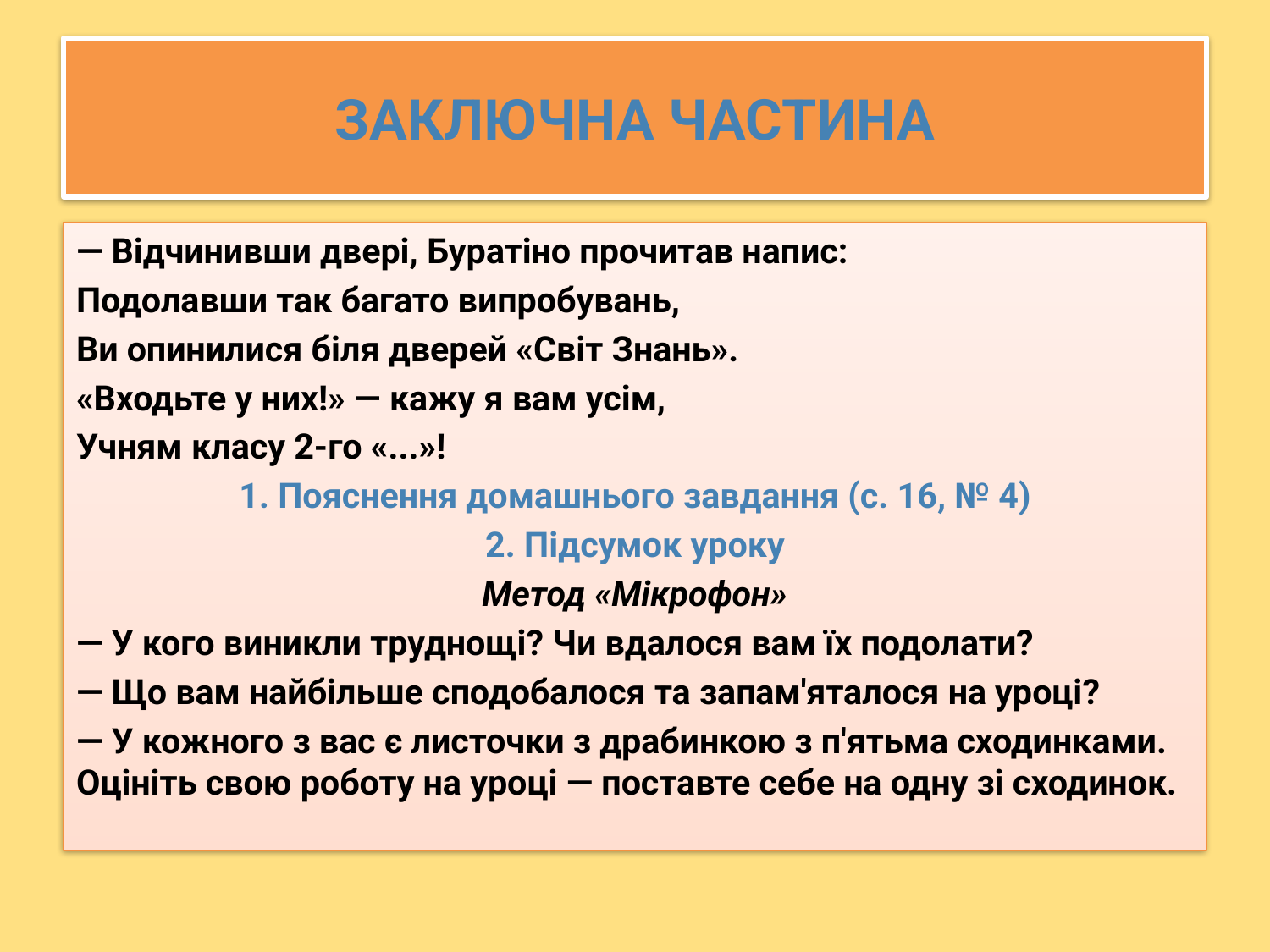

# ЗАКЛЮЧНА ЧАСТИНА
— Відчинивши двері, Буратіно прочитав напис:
Подолавши так багато випробувань,
Ви опинилися біля дверей «Світ Знань».
«Входьте у них!» — кажу я вам усім,
Учням класу 2-го «...»!
1. Пояснення домашнього завдання (с. 16, № 4)
2. Підсумок уроку
Метод «Мікрофон»
— У кого виникли труднощі? Чи вдалося вам їх подолати?
— Що вам найбільше сподобалося та запам'яталося на уроці?
— У кожного з вас є листочки з драбинкою з п'ятьма сходинками. Оцініть свою роботу на уроці — поставте себе на одну зі сходинок.